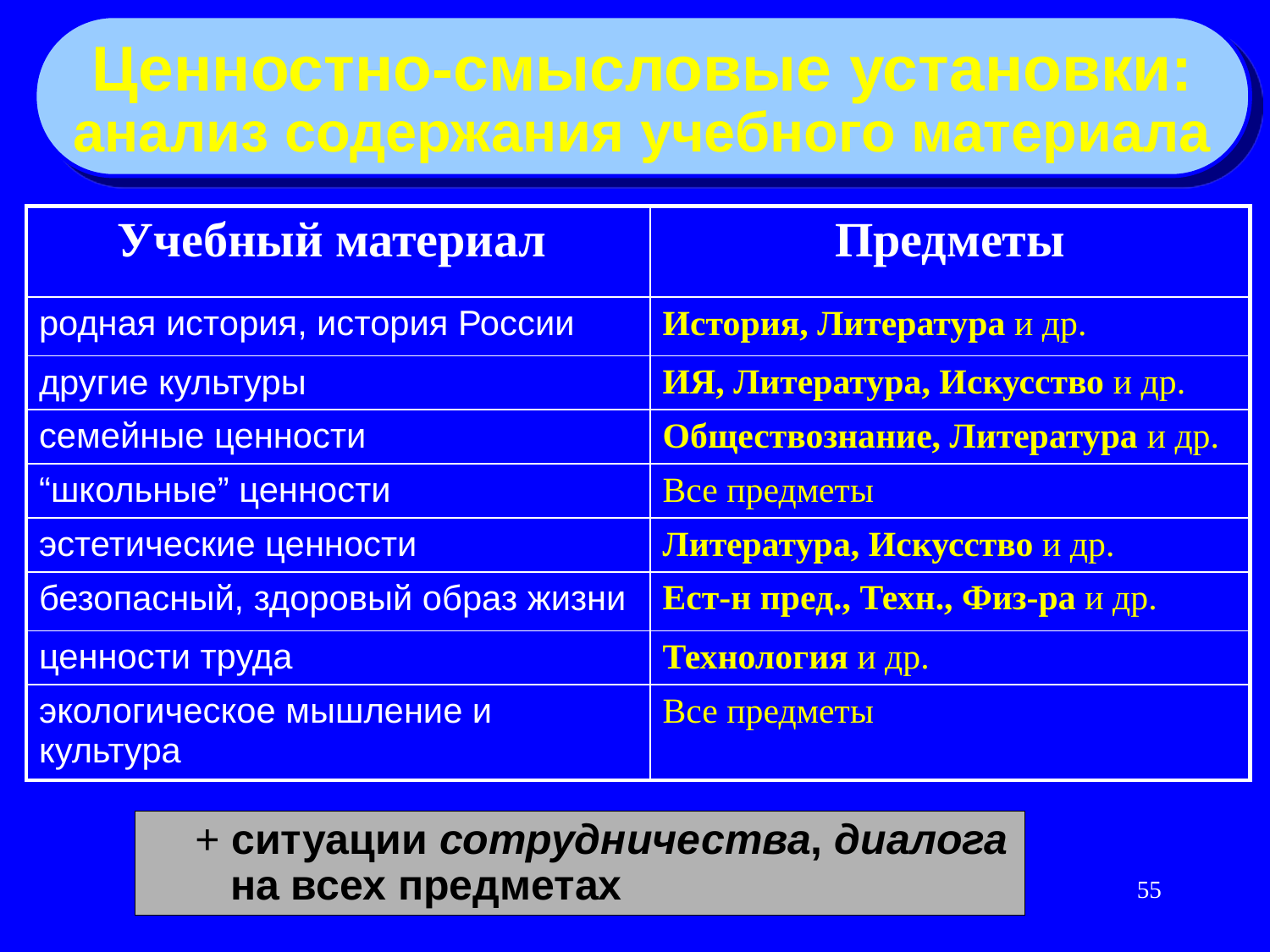

Ценностно-смысловые установки:
анализ содержания учебного материала
| Учебный материал | Предметы |
| --- | --- |
| родная история, история России | История, Литература и др. |
| другие культуры | ИЯ, Литература, Искусство и др. |
| семейные ценности | Обществознание, Литература и др. |
| “школьные” ценности | Все предметы |
| эстетические ценности | Литература, Искусство и др. |
| безопасный, здоровый образ жизни | Ест-н пред., Техн., Физ-ра и др. |
| ценности труда | Технология и др. |
| экологическое мышление и культура | Все предметы |
	+ ситуации сотрудничества, диалога
       на всех предметах
55